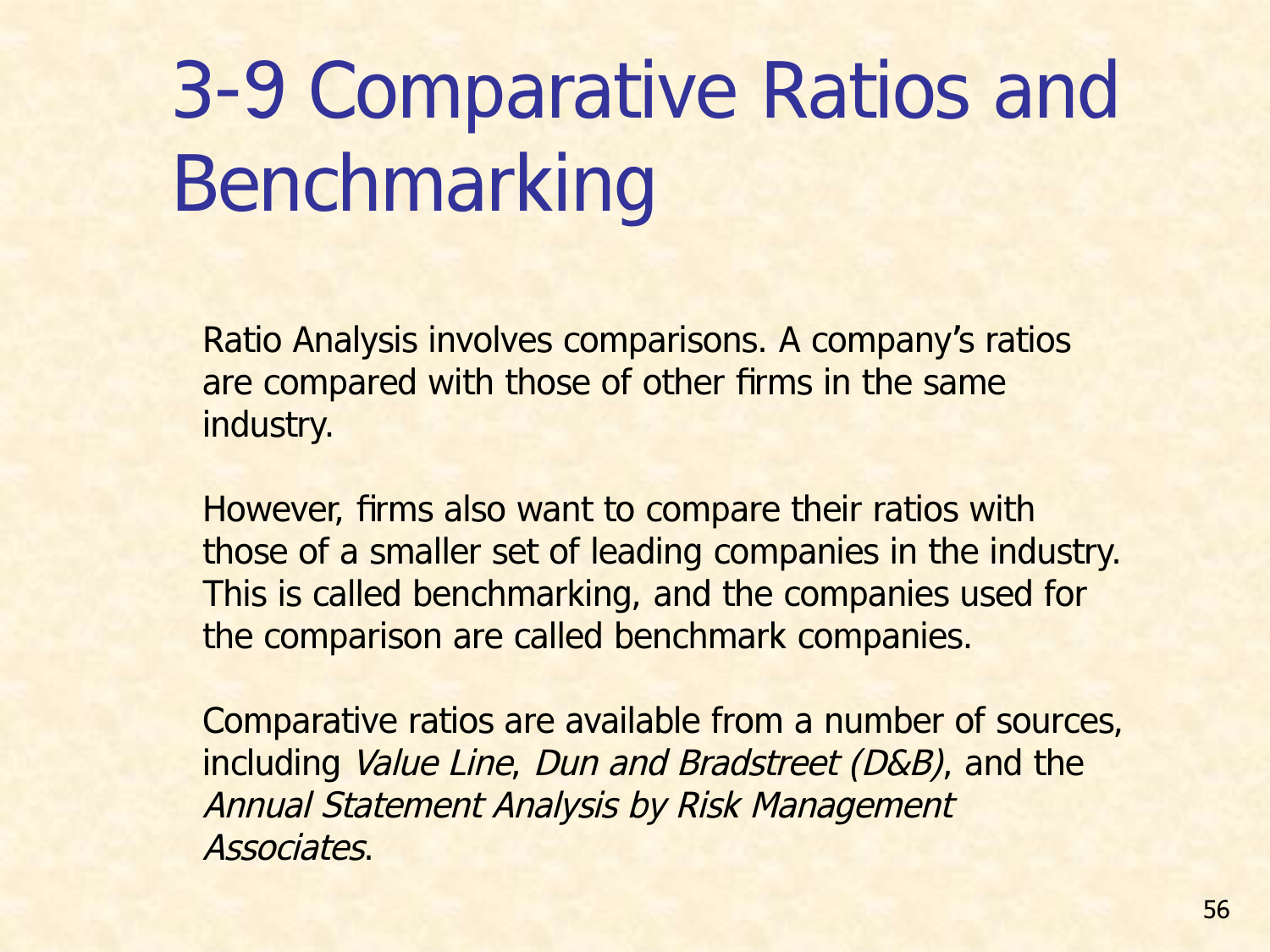

# 3-9 Comparative Ratios and Benchmarking
Ratio Analysis involves comparisons. A company’s ratios are compared with those of other firms in the same industry.

However, firms also want to compare their ratios with those of a smaller set of leading companies in the industry. This is called benchmarking, and the companies used for the comparison are called benchmark companies.

Comparative ratios are available from a number of sources, including Value Line, Dun and Bradstreet (D&B), and the Annual Statement Analysis by Risk Management Associates.

56